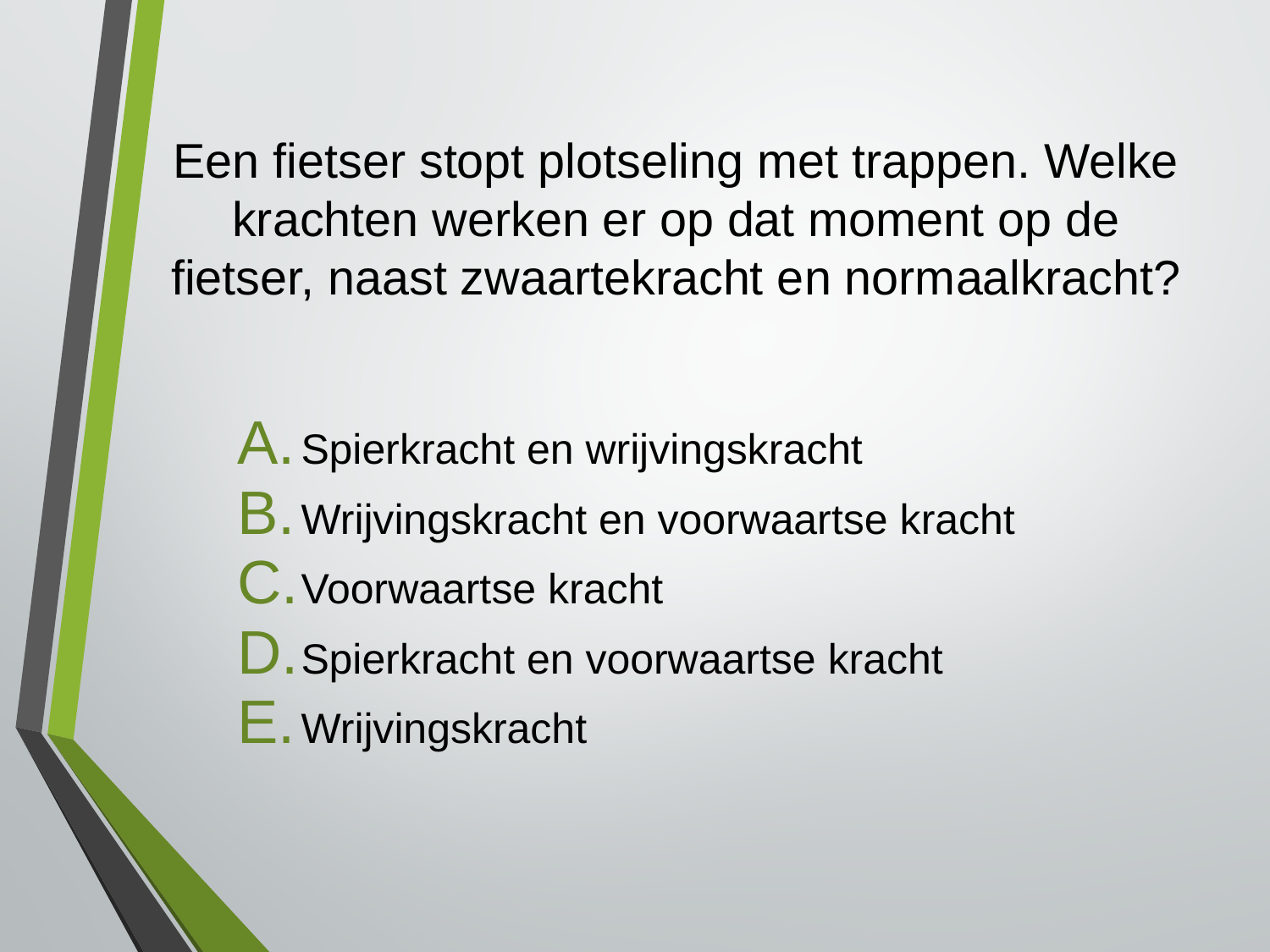

# Een fietser stopt plotseling met trappen. Welke krachten werken er op dat moment op de fietser, naast zwaartekracht en normaalkracht?
Spierkracht en wrijvingskracht
Wrijvingskracht en voorwaartse kracht
Voorwaartse kracht
Spierkracht en voorwaartse kracht
Wrijvingskracht